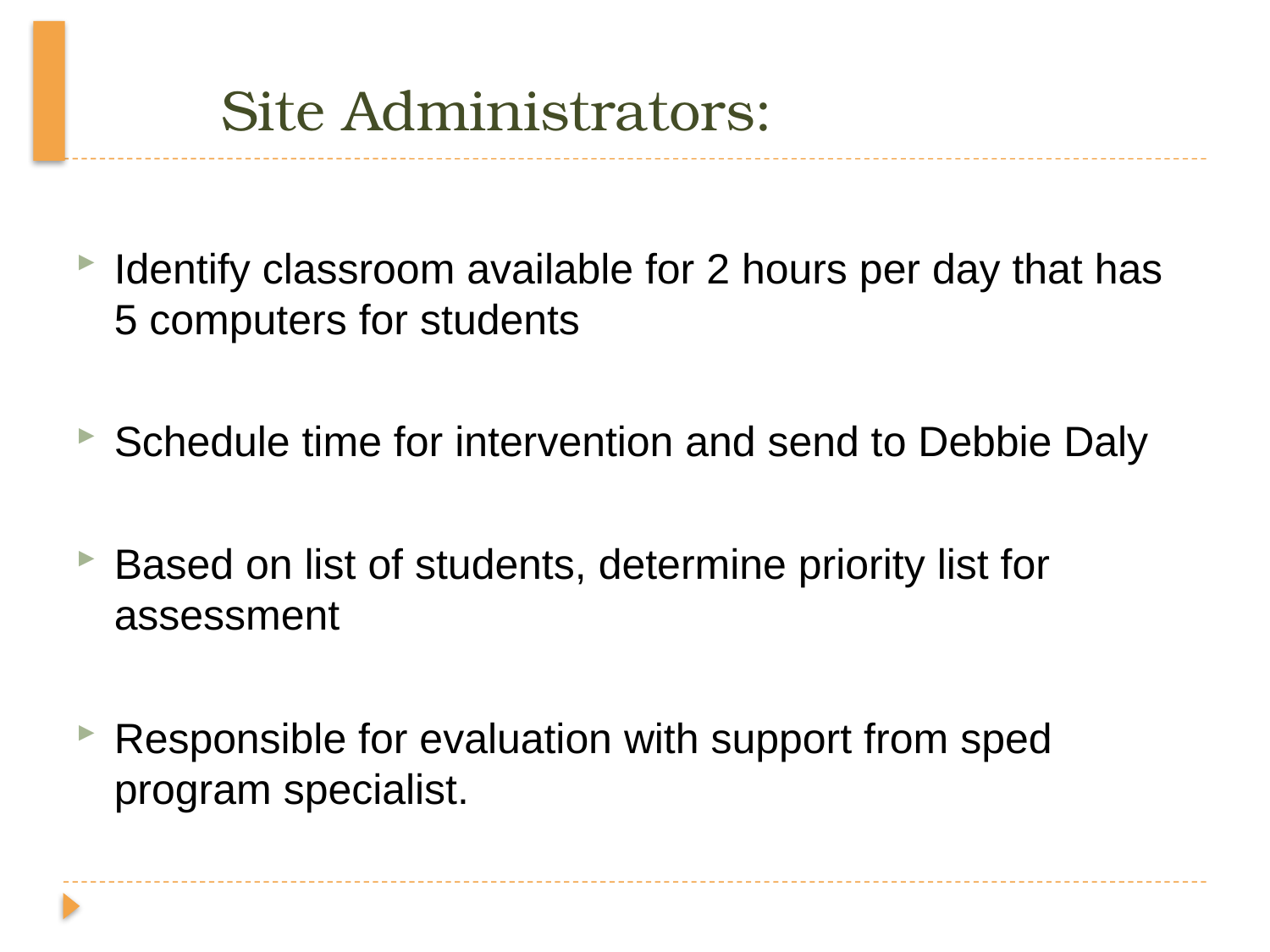

# Site Administrators:

Identify classroom available for 2 hours per day that has 5 computers for students

Schedule time for intervention and send to Debbie Daly

Based on list of students, determine priority list for assessment

Responsible for evaluation with support from sped program specialist.